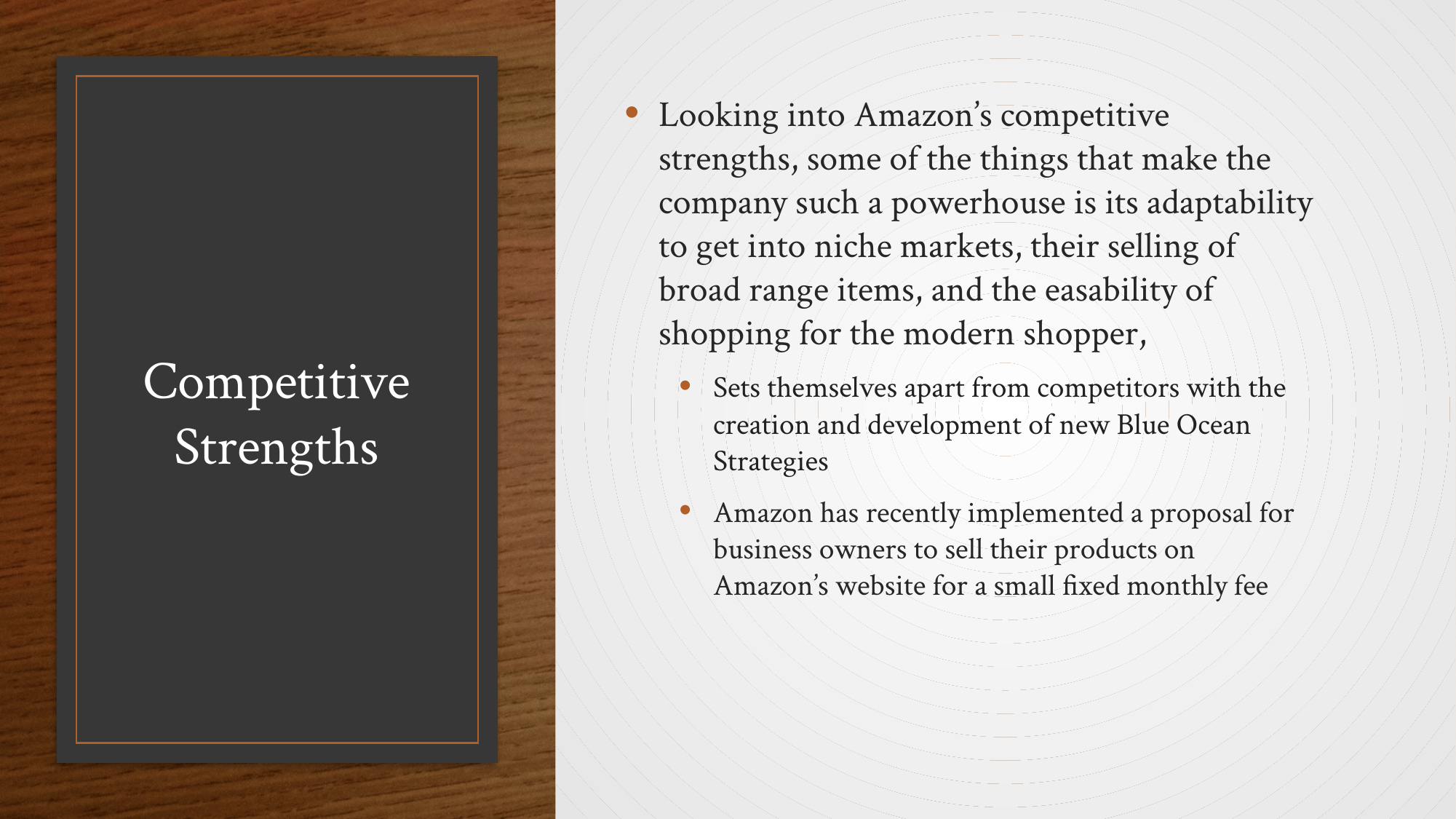

Looking into Amazon’s competitive strengths, some of the things that make the company such a powerhouse is its adaptability to get into niche markets, their selling of broad range items, and the easability of shopping for the modern shopper,
Sets themselves apart from competitors with the creation and development of new Blue Ocean Strategies
Amazon has recently implemented a proposal for business owners to sell their products on Amazon’s website for a small fixed monthly fee

# Competitive Strengths